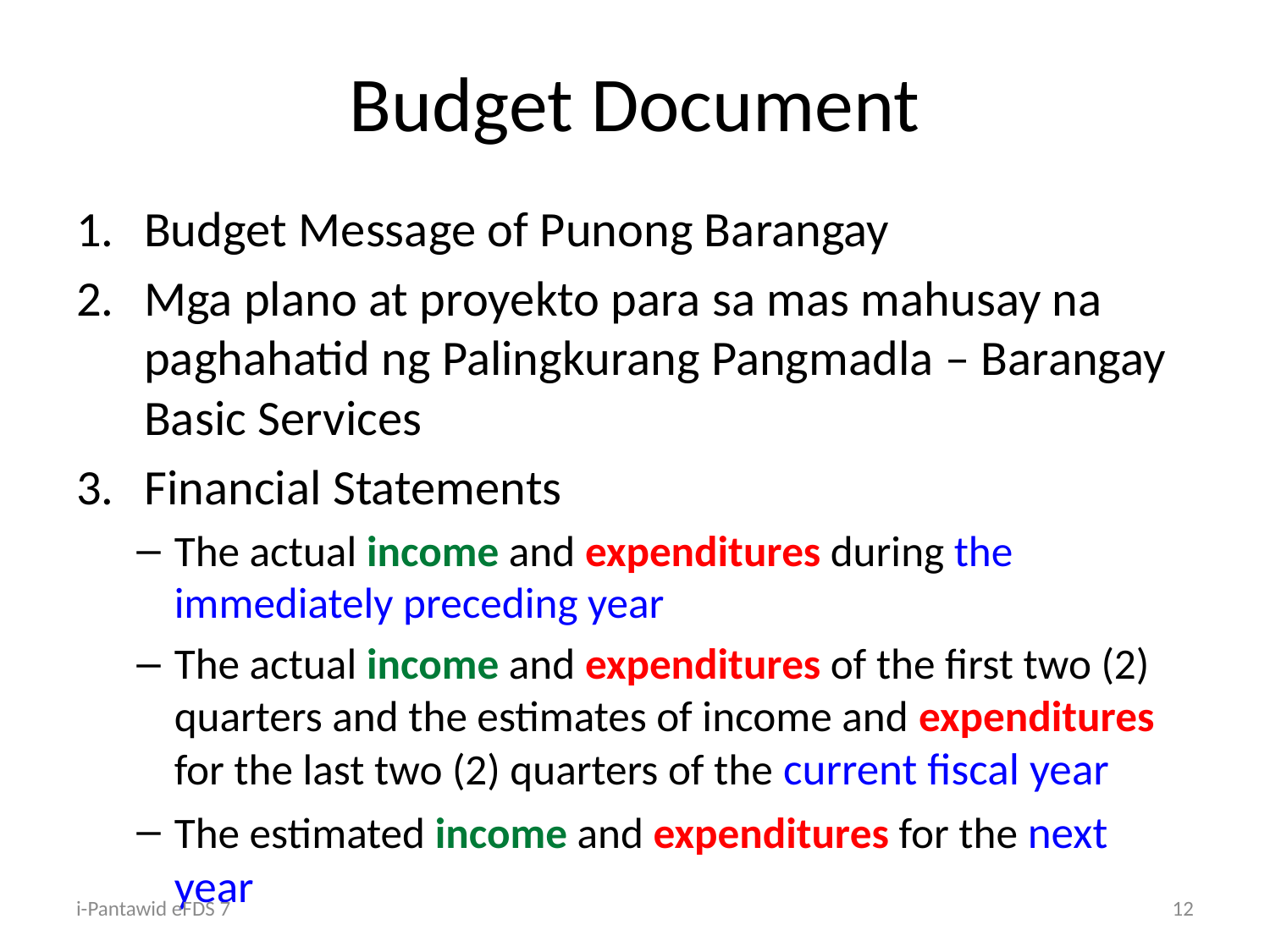

# Budget Document
Budget Message of Punong Barangay
Mga plano at proyekto para sa mas mahusay na paghahatid ng Palingkurang Pangmadla – Barangay Basic Services
Financial Statements
The actual income and expenditures during the immediately preceding year
The actual income and expenditures of the first two (2) quarters and the estimates of income and expenditures for the last two (2) quarters of the current fiscal year
The estimated income and expenditures for the next year
i-Pantawid eFDS 7
12